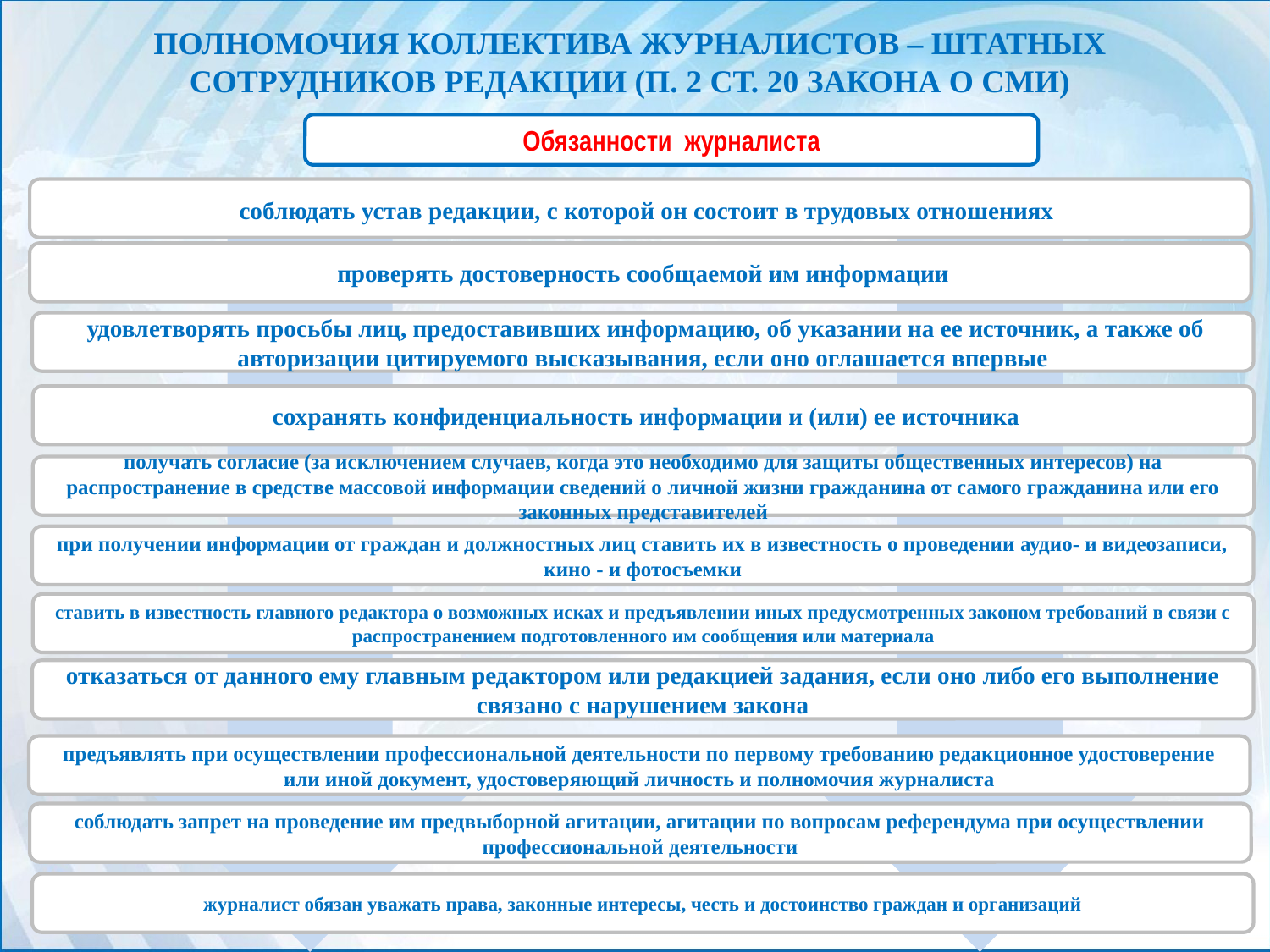

ПОЛНОМОЧИЯ КОЛЛЕКТИВА ЖУРНАЛИСТОВ – ШТАТНЫХ СОТРУДНИКОВ РЕДАКЦИИ (П. 2 СТ. 20 ЗАКОНА О СМИ)

Обязанности  журналиста

  соблюдать устав редакции, с которой он состоит в трудовых отношениях

 проверять достоверность сообщаемой им информации

 удовлетворять просьбы лиц, предоставивших информацию, об указании на ее источник, а также об авторизации цитируемого высказывания, если оно оглашается впервые
 сохранять конфиденциальность информации и (или) ее источника
получать согласие (за исключением случаев, когда это необходимо для защиты общественных интересов) на распространение в средстве массовой информации сведений о личной жизни гражданина от самого гражданина или его законных представителей
при получении информации от граждан и должностных лиц ставить их в известность о проведении аудио- и видеозаписи, кино - и фотосъемки
ставить в известность главного редактора о возможных исках и предъявлении иных предусмотренных законом требований в связи с распространением подготовленного им сообщения или материала
отказаться от данного ему главным редактором или редакцией задания, если оно либо его выполнение связано с нарушением закона
предъявлять при осуществлении профессиональной деятельности по первому требованию редакционное удостоверение или иной документ, удостоверяющий личность и полномочия журналиста
соблюдать запрет на проведение им предвыборной агитации, агитации по вопросам референдума при осуществлении профессиональной деятельности
журналист обязан уважать права, законные интересы, честь и достоинство граждан и организаций